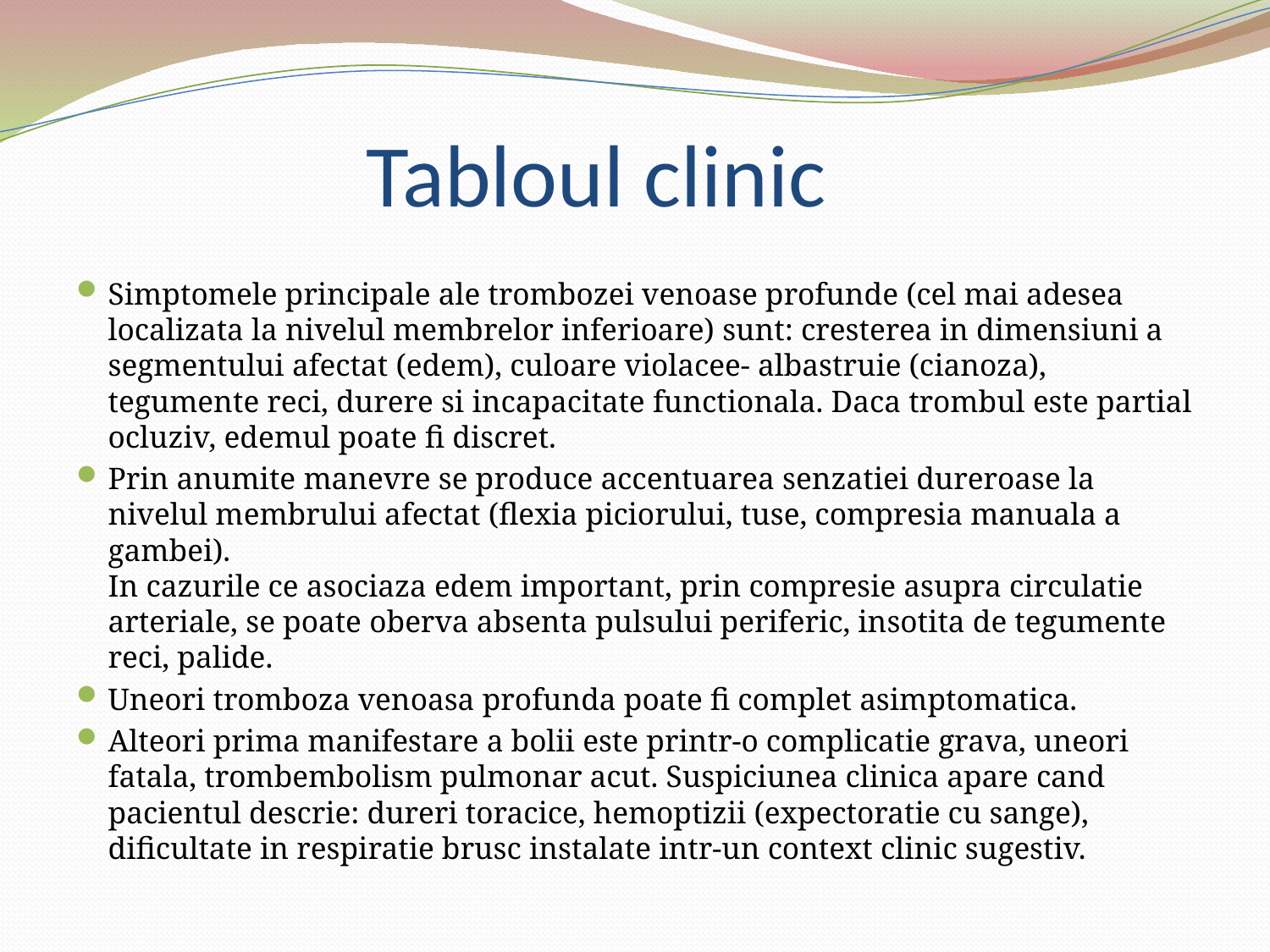

# Tabloul clinic
Simptomele principale ale trombozei venoase profunde (cel mai adesea localizata la nivelul membrelor inferioare) sunt: cresterea in dimensiuni a segmentului afectat (edem), culoare violacee- albastruie (cianoza), tegumente reci, durere si incapacitate functionala. Daca trombul este partial ocluziv, edemul poate fi discret.
Prin anumite manevre se produce accentuarea senzatiei dureroase la nivelul membrului afectat (flexia piciorului, tuse, compresia manuala a gambei).
In cazurile ce asociaza edem important, prin compresie asupra circulatie arteriale, se poate oberva absenta pulsului periferic, insotita de tegumente reci, palide.
Uneori tromboza venoasa profunda poate fi complet asimptomatica.
Alteori prima manifestare a bolii este printr-o complicatie grava, uneori fatala, trombembolism pulmonar acut. Suspiciunea clinica apare cand pacientul descrie: dureri toracice, hemoptizii (expectoratie cu sange), dificultate in respiratie brusc instalate intr-un context clinic sugestiv.